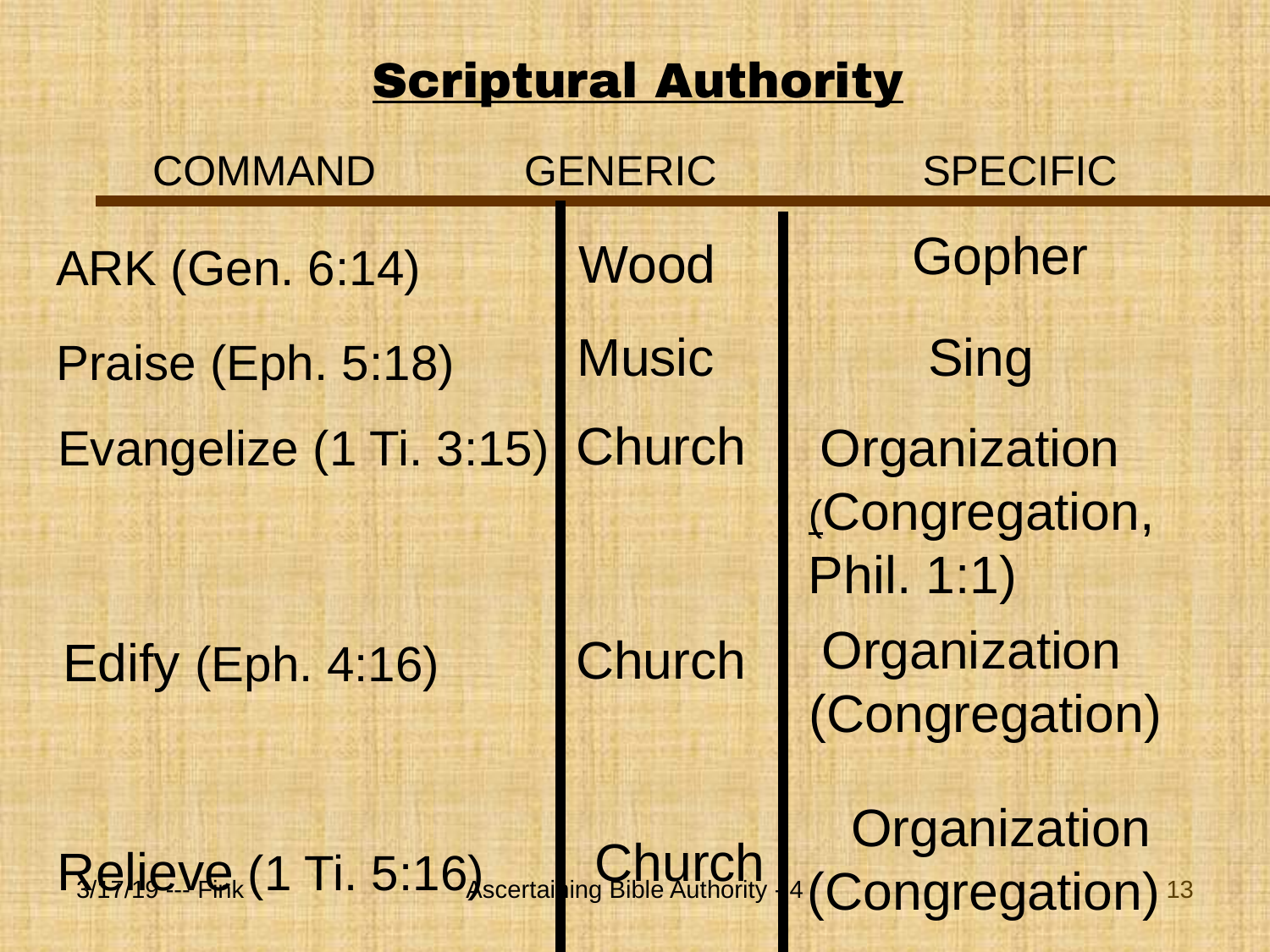

Scriptural Authority
  COMMAND
   GENERIC
SPECIFIC
Gopher
Wood
 ARK (Gen. 6:14)
  Sing
Music
Praise (Eph. 5:18)
Church
 Organization
(Congregation, Phil. 1:1)
Evangelize (1 Ti. 3:15)
      Organization
    (Congregation)
 Church
 Edify (Eph. 4:16)
   Organization
(Congregation)
 Church
Relieve (1 Ti. 5:16)
3/17/19 --- Fink
Ascertaining Bible Authority - 4
13